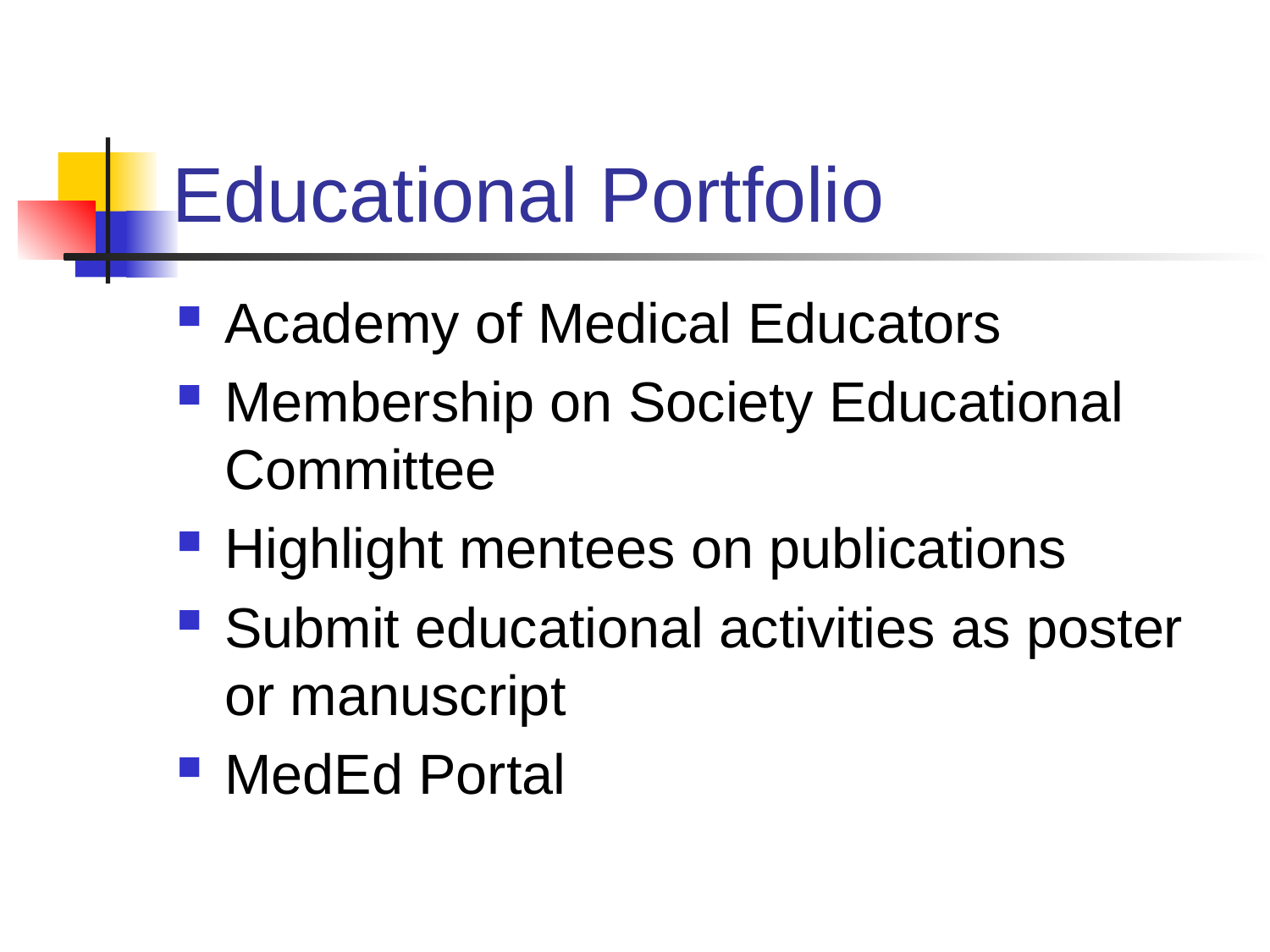

# Educational Portfolio
Academy of Medical Educators
Membership on Society Educational Committee
Highlight mentees on publications
Submit educational activities as poster or manuscript
MedEd Portal